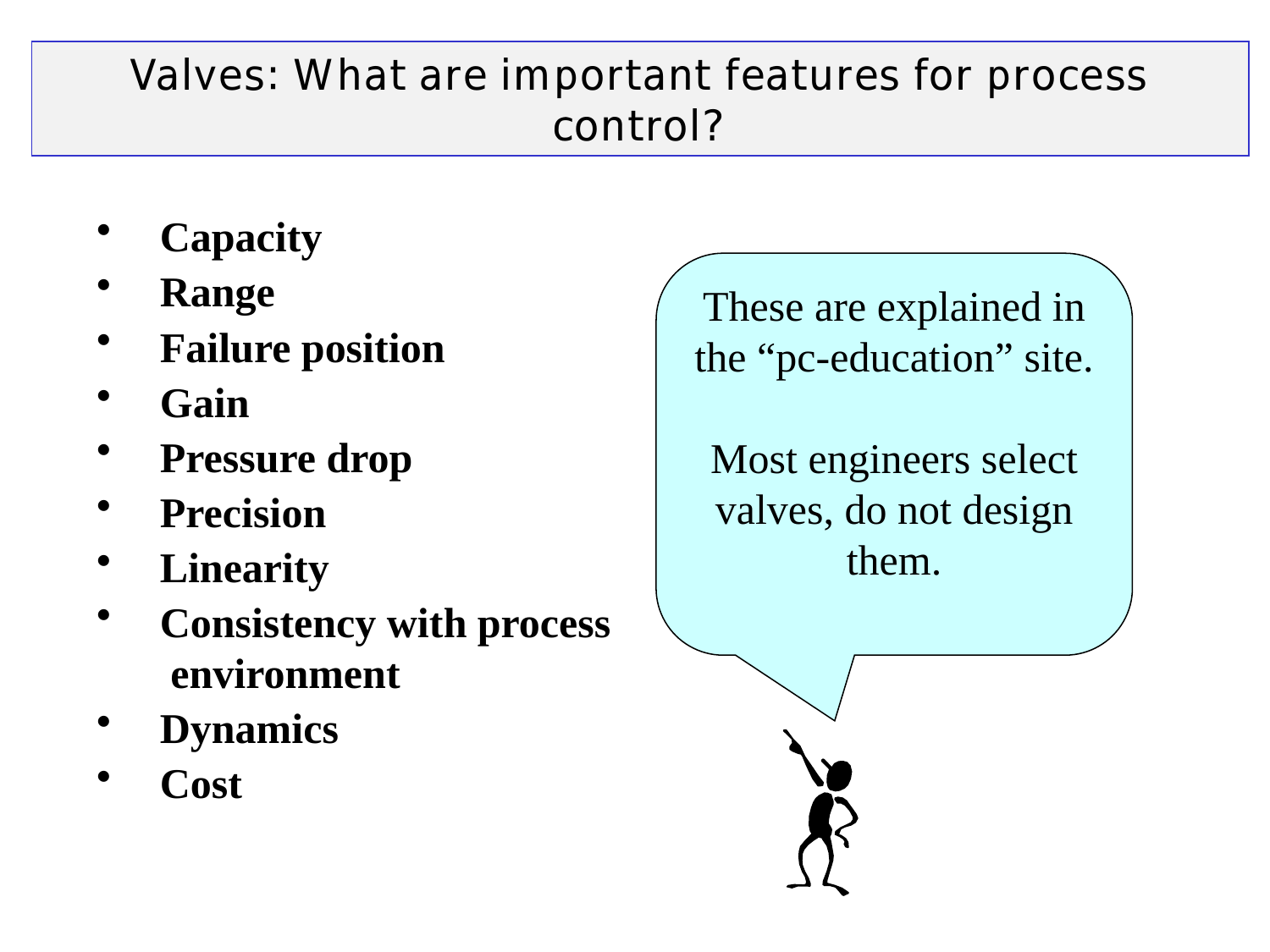

Valves: What are important features for process control?
Capacity
Range
Failure position
Gain
Pressure drop
Precision
Linearity
Consistency with process
	 environment
Dynamics
Cost

These are explained in the “pc-education” site.

Most engineers select valves, do not design them.